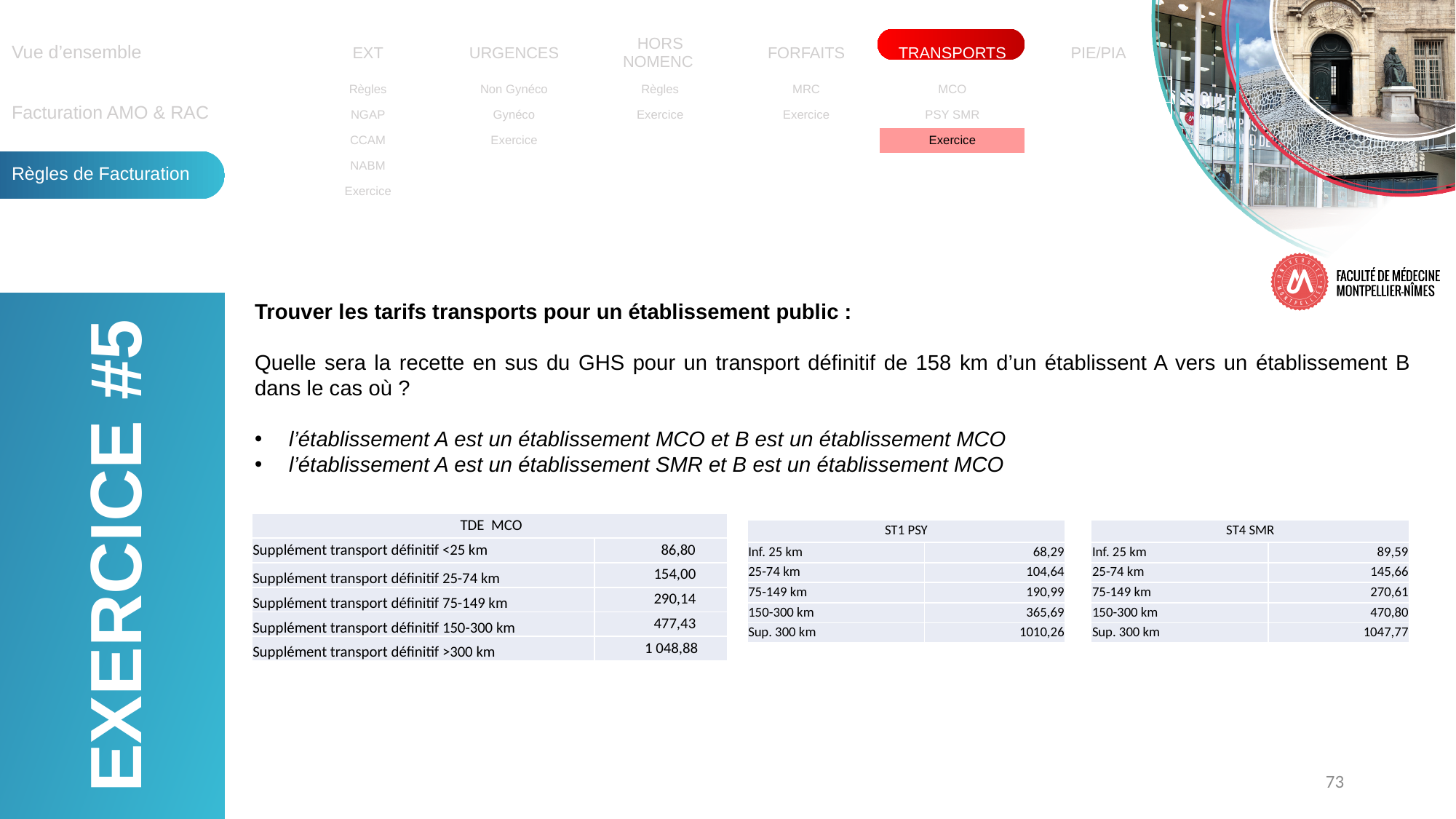

| Vue d’ensemble |
| --- |
| Facturation AMO & RAC |
| Règles de Facturation |
| EXT | URGENCES | HORS NOMENC. | FORFAITS | TRANSPORTS | PIE/PIA |
| --- | --- | --- | --- | --- | --- |

| Règles | Non Gynéco | Règles | MRC | MCO |  |
| --- | --- | --- | --- | --- | --- |
| NGAP | Gynéco | Exercice | Exercice | PSY SMR |  |
| CCAM | Exercice |  |  | Exercice |  |
| NABM |  |  |  |  |  |
| Exercice |  |  |  |  |  |

Trouver les tarifs transports pour un établissement public :

Quelle sera la recette en sus du GHS pour un transport définitif de 158 km d’un établissent A vers un établissement B dans le cas où ?

l’établissement A est un établissement MCO et B est un établissement MCO
l’établissement A est un établissement SMR et B est un établissement MCO
EXERCICE #5
| TDE MCO |  |
| --- | --- |
| Supplément transport définitif <25 km | 86,80 |
| Supplément transport définitif 25-74 km | 154,00 |
| Supplément transport définitif 75-149 km | 290,14 |
| Supplément transport définitif 150-300 km | 477,43 |
| Supplément transport définitif >300 km | 1 048,88 |
| ST1 PSY |  |
| --- | --- |
| Inf. 25 km | 68,29 |
| 25-74 km | 104,64 |
| 75-149 km | 190,99 |
| 150-300 km | 365,69 |
| Sup. 300 km | 1010,26 |
| ST4 SMR |  |
| --- | --- |
| Inf. 25 km | 89,59 |
| 25-74 km | 145,66 |
| 75-149 km | 270,61 |
| 150-300 km | 470,80 |
| Sup. 300 km | 1047,77 |
73